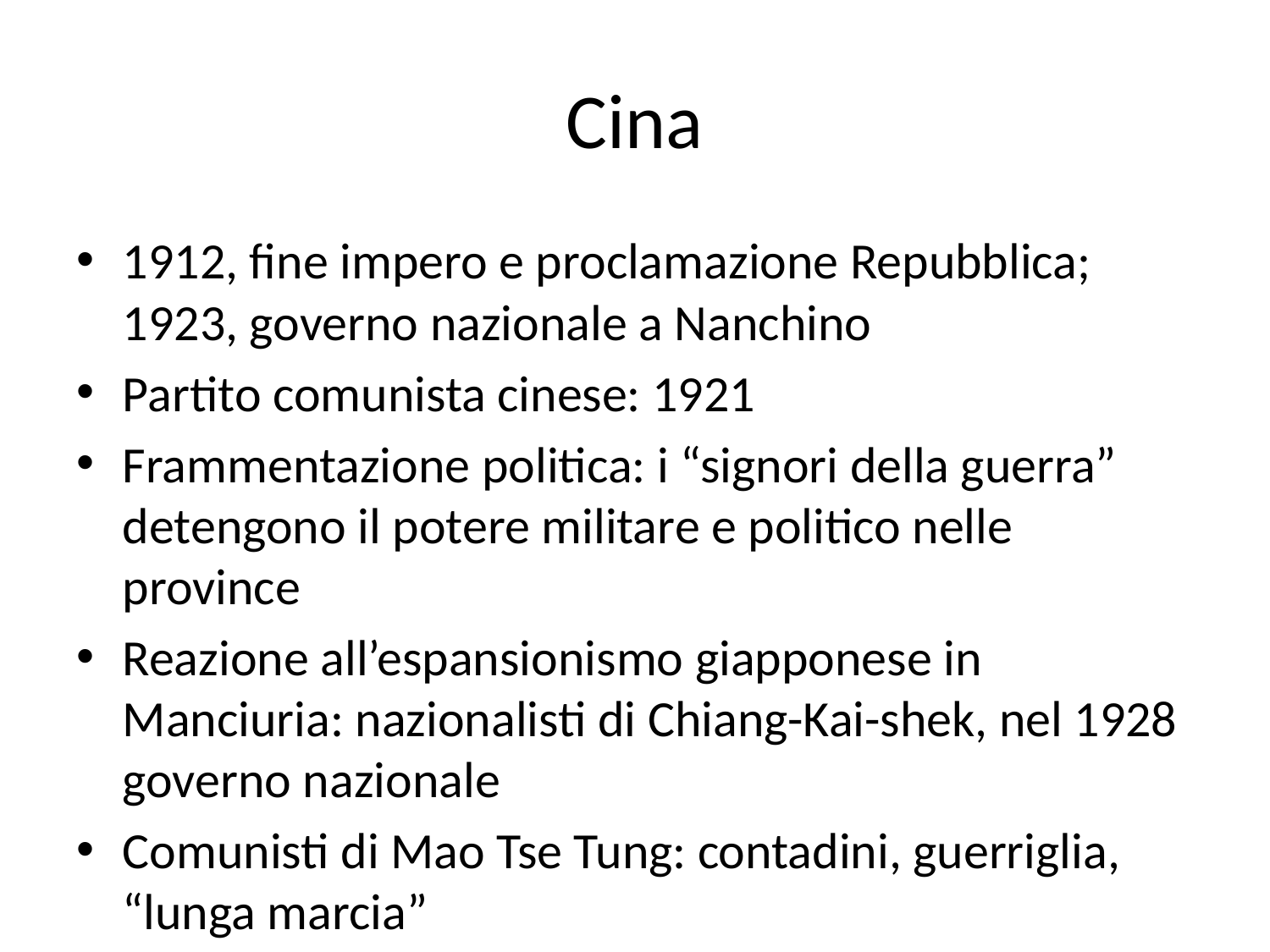

# Cina
1912, fine impero e proclamazione Repubblica; 1923, governo nazionale a Nanchino
Partito comunista cinese: 1921
Frammentazione politica: i “signori della guerra” detengono il potere militare e politico nelle province
Reazione all’espansionismo giapponese in Manciuria: nazionalisti di Chiang-Kai-shek, nel 1928 governo nazionale
Comunisti di Mao Tse Tung: contadini, guerriglia, “lunga marcia”